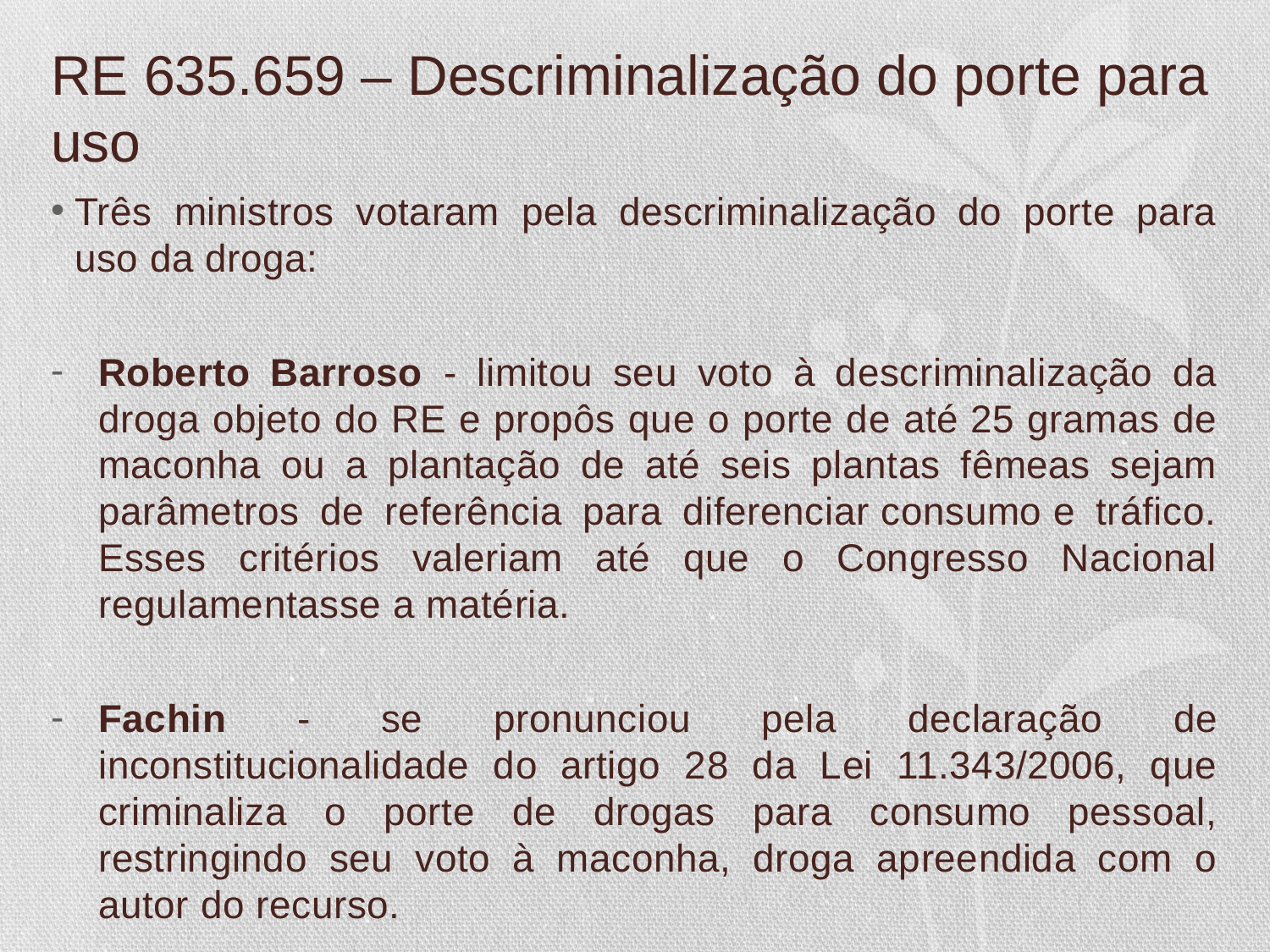

# RE 635.659 – Descriminalização do porte para uso
Três ministros votaram pela descriminalização do porte para uso da droga:

Roberto Barroso - limitou seu voto à descriminalização da droga objeto do RE e propôs que o porte de até 25 gramas de maconha ou a plantação de até seis plantas fêmeas sejam parâmetros de referência para diferenciar consumo e tráfico. Esses critérios valeriam até que o Congresso Nacional regulamentasse a matéria.

Fachin - se pronunciou pela declaração de inconstitucionalidade do artigo 28 da Lei 11.343/2006, que criminaliza o porte de drogas para consumo pessoal, restringindo seu voto à maconha, droga apreendida com o autor do recurso.